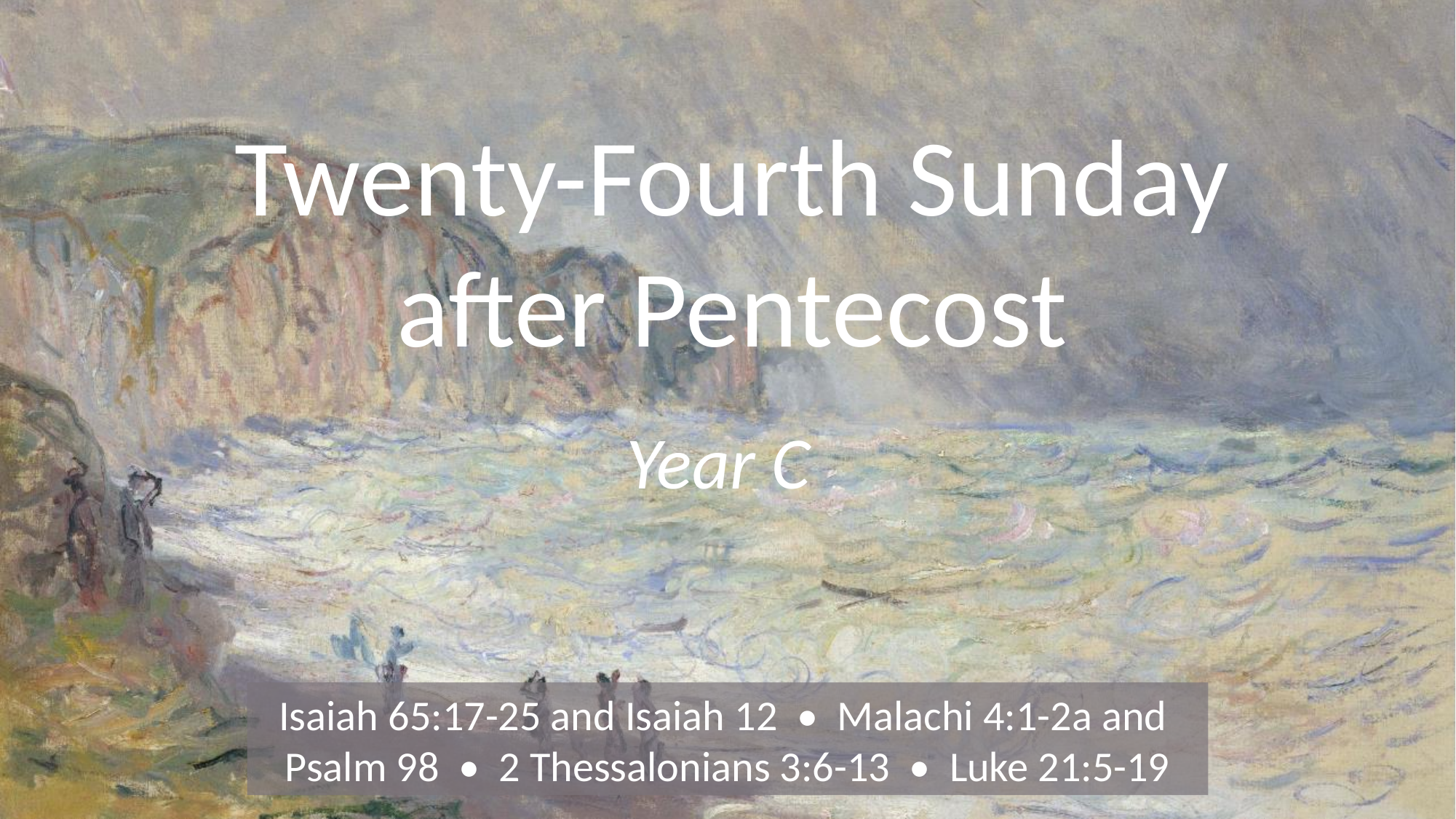

# Twenty-Fourth Sunday after Pentecost
Year C
Isaiah 65:17-25 and Isaiah 12  •  Malachi 4:1-2a and
Psalm 98  •  2 Thessalonians 3:6-13  •  Luke 21:5-19